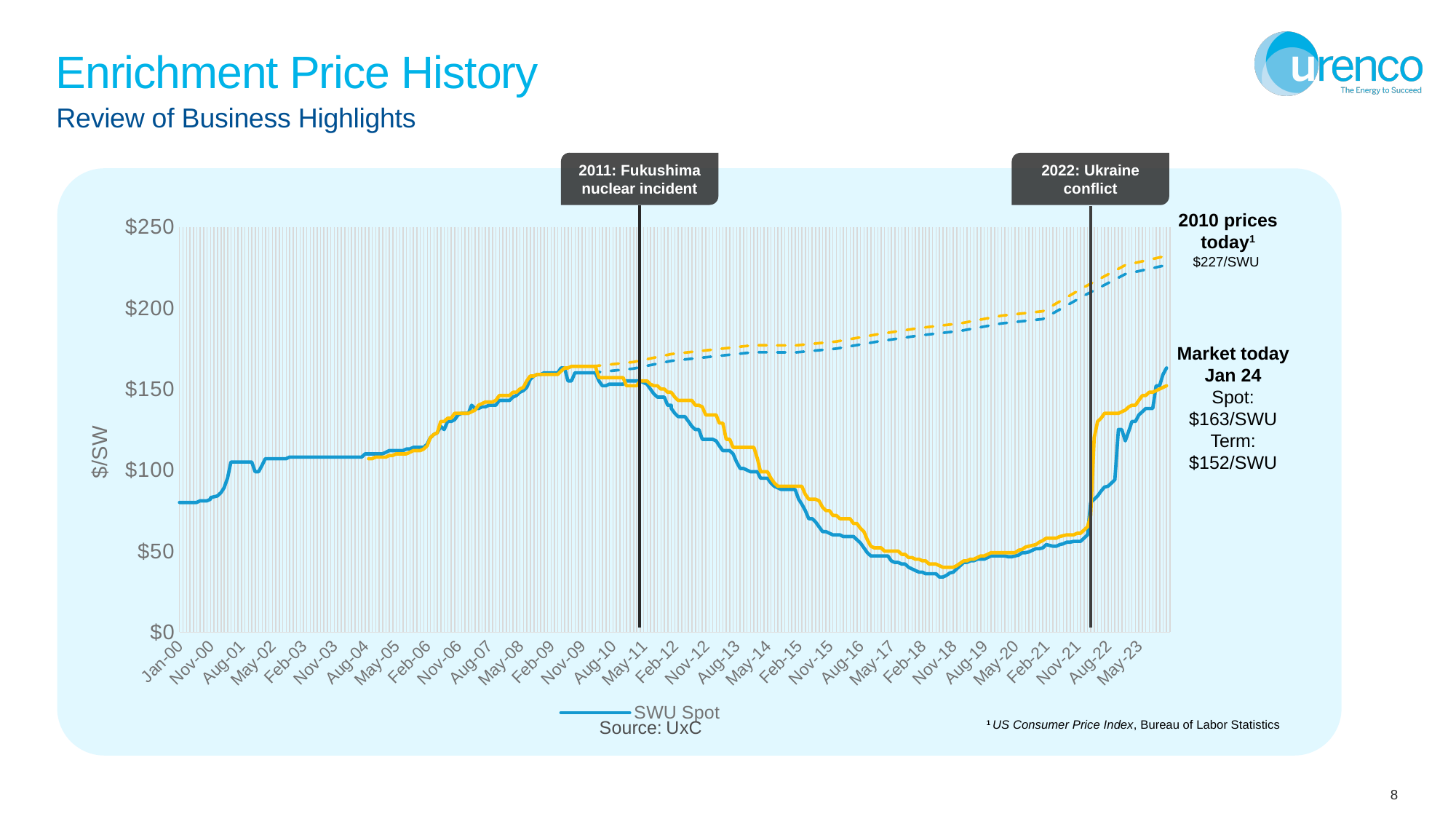

# Enrichment Price History
Review of Business Highlights
2011: Fukushima nuclear incident
2022: Ukraine conflict
2010 prices today1
$227/SWU

### Chart

| Category | SWU Spot | SWU Term | SPOT Esc. | Term Esc. |
|---|---|---|---|---|
| 36556 | 80.0 | None | None | None |
| 36585 | 80.0 | None | None | None |
| 36616 | 80.0 | None | None | None |
| 36646 | 80.0 | None | None | None |
| 36677 | 80.0 | None | None | None |
| 36707 | 80.0 | None | None | None |
| 36738 | 81.0 | None | None | None |
| 36769 | 81.0 | None | None | None |
| 36799 | 81.0 | None | None | None |
| 36830 | 82.0 | None | None | None |
| 36831 | 83.0 | None | None | None |
| 36891 | 84.0 | None | None | None |
| 36922 | 86.0 | None | None | None |
| 36950 | 89.0 | None | None | None |
| 36981 | 95.0 | None | None | None |
| 37011 | 105.0 | None | None | None |
| 37042 | 105.0 | None | None | None |
| 37072 | 105.0 | None | None | None |
| 37103 | 105.0 | None | None | None |
| 37134 | 105.0 | None | None | None |
| 37164 | 105.0 | None | None | None |
| 37195 | 105.0 | None | None | None |
| 37225 | 99.0 | None | None | None |
| 37256 | 99.0 | None | None | None |
| 37287 | 103.0 | None | None | None |
| 37315 | 107.0 | None | None | None |
| 37346 | 107.0 | None | None | None |
| 37376 | 107.0 | None | None | None |
| 37407 | 107.0 | None | None | None |
| 37437 | 107.0 | None | None | None |
| 37468 | 107.0 | None | None | None |
| 37499 | 107.0 | None | None | None |
| 37529 | 108.0 | None | None | None |
| 37560 | 108.0 | None | None | None |
| 37590 | 108.0 | None | None | None |
| 37621 | 108.0 | None | None | None |
| 37652 | 108.0 | None | None | None |
| 37680 | 108.0 | None | None | None |
| 37711 | 108.0 | None | None | None |
| 37741 | 108.0 | None | None | None |
| 37772 | 108.0 | None | None | None |
| 37802 | 108.0 | None | None | None |
| 37833 | 108.0 | None | None | None |
| 37864 | 108.0 | None | None | None |
| 37894 | 108.0 | None | None | None |
| 37925 | 108.0 | None | None | None |
| 37955 | 108.0 | None | None | None |
| 37986 | 108.0 | None | None | None |
| 38017 | 108.0 | None | None | None |
| 38046 | 108.0 | None | None | None |
| 38077 | 108.0 | None | None | None |
| 38107 | 108.0 | None | None | None |
| 38138 | 108.0 | None | None | None |
| 38168 | 108.0 | None | None | None |
| 38199 | 110.0 | None | None | None |
| 38230 | 110.0 | 107.0 | None | None |
| 38260 | 110.0 | 107.0 | None | None |
| 38291 | 110.0 | 108.0 | None | None |
| 38321 | 110.0 | 108.0 | None | None |
| 38352 | 110.0 | 108.0 | None | None |
| 38383 | 111.0 | 108.0 | None | None |
| 38411 | 112.0 | 109.0 | None | None |
| 38442 | 112.0 | 109.0 | None | None |
| 38472 | 112.0 | 110.0 | None | None |
| 38503 | 112.0 | 110.0 | None | None |
| 38533 | 112.0 | 110.0 | None | None |
| 38564 | 113.0 | 110.0 | None | None |
| 38595 | 113.0 | 111.0 | None | None |
| 38625 | 114.0 | 112.0 | None | None |
| 38656 | 114.0 | 112.0 | None | None |
| 38686 | 114.0 | 112.0 | None | None |
| 38717 | 114.0 | 113.0 | None | None |
| 38748 | 116.0 | 115.0 | None | None |
| 38776 | 120.0 | 120.0 | None | None |
| 38807 | 122.0 | 122.0 | None | None |
| 38837 | 123.0 | 123.0 | None | None |
| 38868 | 127.0 | 130.0 | None | None |
| 38898 | 125.0 | 130.0 | None | None |
| 38929 | 130.0 | 132.0 | None | None |
| 38960 | 130.0 | 132.0 | None | None |
| 38990 | 131.0 | 135.0 | None | None |
| 39021 | 134.0 | 135.0 | None | None |
| 39051 | 135.0 | 135.0 | None | None |
| 39082 | 135.0 | 135.0 | None | None |
| 39113 | 135.0 | 135.0 | None | None |
| 39141 | 140.0 | 136.0 | None | None |
| 39172 | 138.0 | 137.0 | None | None |
| 39202 | 138.0 | 140.0 | None | None |
| 39233 | 139.0 | 141.0 | None | None |
| 39263 | 139.0 | 142.0 | None | None |
| 39294 | 140.0 | 142.0 | None | None |
| 39325 | 140.0 | 142.0 | None | None |
| 39355 | 140.0 | 143.0 | None | None |
| 39386 | 143.0 | 146.0 | None | None |
| 39416 | 143.0 | 146.0 | None | None |
| 39447 | 143.0 | 146.0 | None | None |
| 39478 | 143.0 | 146.0 | None | None |
| 39507 | 145.0 | 148.0 | None | None |
| 39538 | 146.0 | 148.0 | None | None |
| 39568 | 148.0 | 150.0 | None | None |
| 39599 | 149.0 | 151.0 | None | None |
| 39629 | 151.0 | 155.0 | None | None |
| 39660 | 156.0 | 158.0 | None | None |
| 39691 | 158.0 | 158.0 | None | None |
| 39721 | 159.0 | 159.0 | None | None |
| 39752 | 159.0 | 159.0 | None | None |
| 39782 | 160.0 | 159.0 | None | None |
| 39813 | 160.0 | 159.0 | None | None |
| 39844 | 160.0 | 159.0 | None | None |
| 39872 | 160.0 | 159.0 | None | None |
| 39903 | 160.0 | 159.0 | None | None |
| 39933 | 163.0 | 161.0 | None | None |
| 39964 | 163.0 | 163.0 | None | None |
| 39994 | 155.0 | 163.0 | None | None |
| 40025 | 155.0 | 164.0 | None | None |
| 40056 | 160.0 | 164.0 | None | None |
| 40086 | 160.0 | 164.0 | None | None |
| 40117 | 160.0 | 164.0 | None | None |
| 40147 | 160.0 | 164.0 | None | None |
| 40178 | 160.0 | 164.0 | None | None |
| 40209 | 160.0 | 164.0 | 160.0 | 164.0 |
| 40237 | 160.0 | 164.0 | None | None |
| 40268 | 155.0 | 157.0 | None | None |
| 40298 | 152.0 | 157.0 | None | None |
| 40329 | 152.0 | 157.0 | None | None |
| 40359 | 153.0 | 157.0 | None | None |
| 40390 | 153.0 | 157.0 | None | None |
| 40421 | 153.0 | 157.0 | None | None |
| 40451 | 153.0 | 157.0 | None | None |
| 40482 | 153.0 | 157.0 | None | None |
| 40512 | 155.0 | 152.0 | None | None |
| 40543 | 155.0 | 152.0 | None | None |
| 40574 | 155.0 | 152.0 | 162.61 | 166.68 |
| 40602 | 155.0 | 152.0 | None | None |
| 40633 | 155.0 | 155.0 | None | None |
| 40663 | 154.0 | 155.0 | None | None |
| 40694 | 153.0 | 155.0 | None | None |
| 40724 | 150.0 | 153.0 | None | None |
| 40755 | 147.0 | 152.0 | None | None |
| 40786 | 145.0 | 152.0 | None | None |
| 40816 | 145.0 | 150.0 | None | None |
| 40847 | 145.0 | 150.0 | None | None |
| 40877 | 140.0 | 148.0 | None | None |
| 40908 | 140.0 | 148.0 | None | None |
| 40909 | 138.0 | 148.0 | 167.37 | 171.55 |
| 40940 | 135.0 | 145.0 | None | None |
| 40969 | 133.0 | 143.0 | None | None |
| 41000 | 133.0 | 143.0 | None | None |
| 41030 | 133.0 | 143.0 | None | None |
| 41061 | 130.0 | 143.0 | None | None |
| 41091 | 127.0 | 143.0 | None | None |
| 41122 | 125.0 | 140.0 | None | None |
| 41153 | 125.0 | 140.0 | None | None |
| 41183 | 119.0 | 139.0 | None | None |
| 41214 | 119.0 | 134.0 | None | None |
| 41244 | 119.0 | 134.0 | None | None |
| 41275 | 119.0 | 134.0 | 170.04 | 174.29 |
| 41306 | 118.0 | 134.0 | None | None |
| 41334 | 115.0 | 129.0 | None | None |
| 41365 | 112.0 | 129.0 | None | None |
| 41395 | 112.0 | 119.0 | None | None |
| 41426 | 112.0 | 119.0 | None | None |
| 41456 | 110.0 | 114.0 | None | None |
| 41487 | 105.0 | 114.0 | None | None |
| 41518 | 101.0 | 114.0 | None | None |
| 41548 | 101.0 | 114.0 | None | None |
| 41579 | 100.0 | 114.0 | None | None |
| 41609 | 99.0 | 114.0 | None | None |
| 41640 | 99.0 | 114.0 | 172.72 | 177.04 |
| 41671 | 99.0 | 107.0 | None | None |
| 41699 | 95.0 | 99.0 | None | None |
| 41730 | 95.0 | 99.0 | None | None |
| 41760 | 95.0 | 99.0 | None | None |
| 41791 | 92.0 | 95.0 | None | None |
| 41821 | 90.0 | 92.0 | None | None |
| 41852 | 89.0 | 90.0 | None | None |
| 41883 | 88.0 | 90.0 | None | None |
| 41913 | 88.0 | 90.0 | None | None |
| 41944 | 88.0 | 90.0 | None | None |
| 41974 | 88.0 | 90.0 | None | None |
| 42005 | 88.0 | 90.0 | 172.57 | 176.88 |
| 42036 | 82.0 | 90.0 | None | None |
| 42064 | 79.0 | 90.0 | None | None |
| 42095 | 75.0 | 85.0 | None | None |
| 42125 | 70.0 | 82.0 | None | None |
| 42156 | 70.0 | 82.0 | None | None |
| 42186 | 68.0 | 82.0 | None | None |
| 42217 | 65.0 | 81.0 | None | None |
| 42248 | 62.0 | 77.0 | None | None |
| 42278 | 62.0 | 75.0 | None | None |
| 42309 | 61.0 | 75.0 | None | None |
| 42339 | 60.0 | 72.0 | None | None |
| 42370 | 60.0 | 72.0 | 174.94 | 179.31 |
| 42401 | 60.0 | 70.0 | None | None |
| 42430 | 59.0 | 70.0 | None | None |
| 42461 | 59.0 | 70.0 | None | None |
| 42491 | 59.0 | 70.0 | None | None |
| 42522 | 59.0 | 67.0 | None | None |
| 42552 | 57.0 | 67.0 | None | None |
| 42583 | 55.0 | 64.0 | None | None |
| 42614 | 52.0 | 62.0 | None | None |
| 42644 | 49.0 | 57.0 | None | None |
| 42675 | 47.0 | 53.0 | None | None |
| 42705 | 47.0 | 52.0 | None | None |
| 42736 | 47.0 | 52.0 | 179.31 | 183.79 |
| 42767 | 47.0 | 52.0 | None | None |
| 42795 | 47.0 | 50.0 | None | None |
| 42826 | 47.0 | 50.0 | None | None |
| 42856 | 44.0 | 50.0 | None | None |
| 42887 | 43.0 | 50.0 | None | None |
| 42917 | 43.0 | 50.0 | None | None |
| 42948 | 42.0 | 48.0 | None | None |
| 42979 | 42.0 | 48.0 | None | None |
| 43009 | 40.0 | 46.0 | None | None |
| 43040 | 39.0 | 46.0 | None | None |
| 43070 | 38.0 | 45.0 | None | None |
| 43101 | 37.0 | 45.0 | 183.02 | 187.6 |
| 43132 | 37.0 | 44.0 | None | None |
| 43160 | 36.0 | 44.0 | None | None |
| 43191 | 36.0 | 42.0 | None | None |
| 43221 | 36.0 | 42.0 | None | None |
| 43252 | 36.0 | 42.0 | None | None |
| 43282 | 34.0 | 41.0 | None | None |
| 43313 | 34.0 | 40.0 | None | None |
| 43344 | 35.0 | 40.0 | None | None |
| 43374 | 36.5 | 40.0 | None | None |
| 43405 | 37.0 | 40.0 | None | None |
| 43435 | 39.0 | 41.0 | None | None |
| 43466 | 41.0 | 42.5 | 185.86 | 190.51 |
| 43497 | 43.0 | 44.0 | None | None |
| 43525 | 43.0 | 44.0 | None | None |
| 43556 | 44.0 | 45.0 | None | None |
| 43586 | 44.0 | 45.0 | None | None |
| 43617 | 45.0 | 46.0 | None | None |
| 43647 | 45.0 | 47.0 | None | None |
| 43678 | 45.0 | 47.0 | None | None |
| 43709 | 46.0 | 48.0 | None | None |
| 43739 | 47.0 | 49.0 | None | None |
| 43770 | 47.0 | 49.0 | None | None |
| 43800 | 47.0 | 49.0 | None | None |
| 43831 | 47.0 | 49.0 | 190.48 | 195.25 |
| 43862 | 47.0 | 49.0 | None | None |
| 43891 | 46.5 | 49.0 | None | None |
| 43922 | 46.5 | 49.0 | None | None |
| 43952 | 47.0 | 49.0 | None | None |
| 43983 | 47.5 | 50.5 | None | None |
| 44013 | 49.0 | 51.0 | None | None |
| 44044 | 49.0 | 52.5 | None | None |
| 44075 | 49.5 | 53.0 | None | None |
| 44105 | 50.5 | 53.5 | None | None |
| 44136 | 51.5 | 54.0 | None | None |
| 44166 | 51.5 | 55.5 | None | None |
| 44197 | 52.0 | 56.5 | 193.15 | 197.98 |
| 44228 | 54.0 | 58.0 | None | None |
| 44256 | 53.5 | 58.0 | None | None |
| 44287 | 53.0 | 58.0 | None | None |
| 44317 | 53.0 | 58.0 | None | None |
| 44348 | 54.0 | 59.0 | None | None |
| 44378 | 54.5 | 59.5 | None | None |
| 44409 | 55.5 | 60.0 | None | None |
| 44440 | 55.5 | 60.0 | None | None |
| 44470 | 56.0 | 60.0 | None | None |
| 44501 | 56.0 | 61.0 | None | None |
| 44531 | 56.0 | 61.0 | None | None |
| 44562 | 58.0 | 63.0 | 207.6 | 212.79 |
| 44593 | 60.0 | 65.0 | None | None |
| 44621 | 80.0 | 72.0 | None | None |
| 44652 | 82.0 | 120.0 | None | None |
| 44682 | 84.0 | 130.0 | None | None |
| 44713 | 87.0 | 132.0 | None | None |
| 44743 | 89.5 | 135.0 | None | None |
| 44774 | 90.0 | 135.0 | None | None |
| 44805 | 92.0 | 135.0 | None | None |
| 44835 | 94.0 | 135.0 | None | None |
| 44866 | 125.0 | 135.0 | None | None |
| 44896 | 125.0 | 136.0 | None | None |
| 44927 | 118.0 | 137.0 | 220.9 | 226.43 |
| 44958 | 124.0 | 139.0 | None | None |
| 44986 | 130.0 | 140.0 | None | None |
| 45017 | 130.0 | 140.0 | None | None |
| 45047 | 134.0 | 143.0 | None | None |
| 45078 | 136.0 | 146.0 | None | None |
| 45108 | 138.0 | 146.0 | None | None |
| 45139 | 138.0 | 148.0 | None | None |
| 45170 | 138.0 | 148.0 | None | None |
| 45200 | 152.0 | 149.0 | None | None |
| 45231 | 152.0 | 150.0 | None | None |
| 45261 | 159.0 | 151.0 | None | None |
| 45292 | 163.0 | 152.0 | 226.5 | 232.16 |
Market today
Jan 24
Spot:
$163/SWU
Term:
$152/SWU
1 US Consumer Price Index, Bureau of Labor Statistics

8